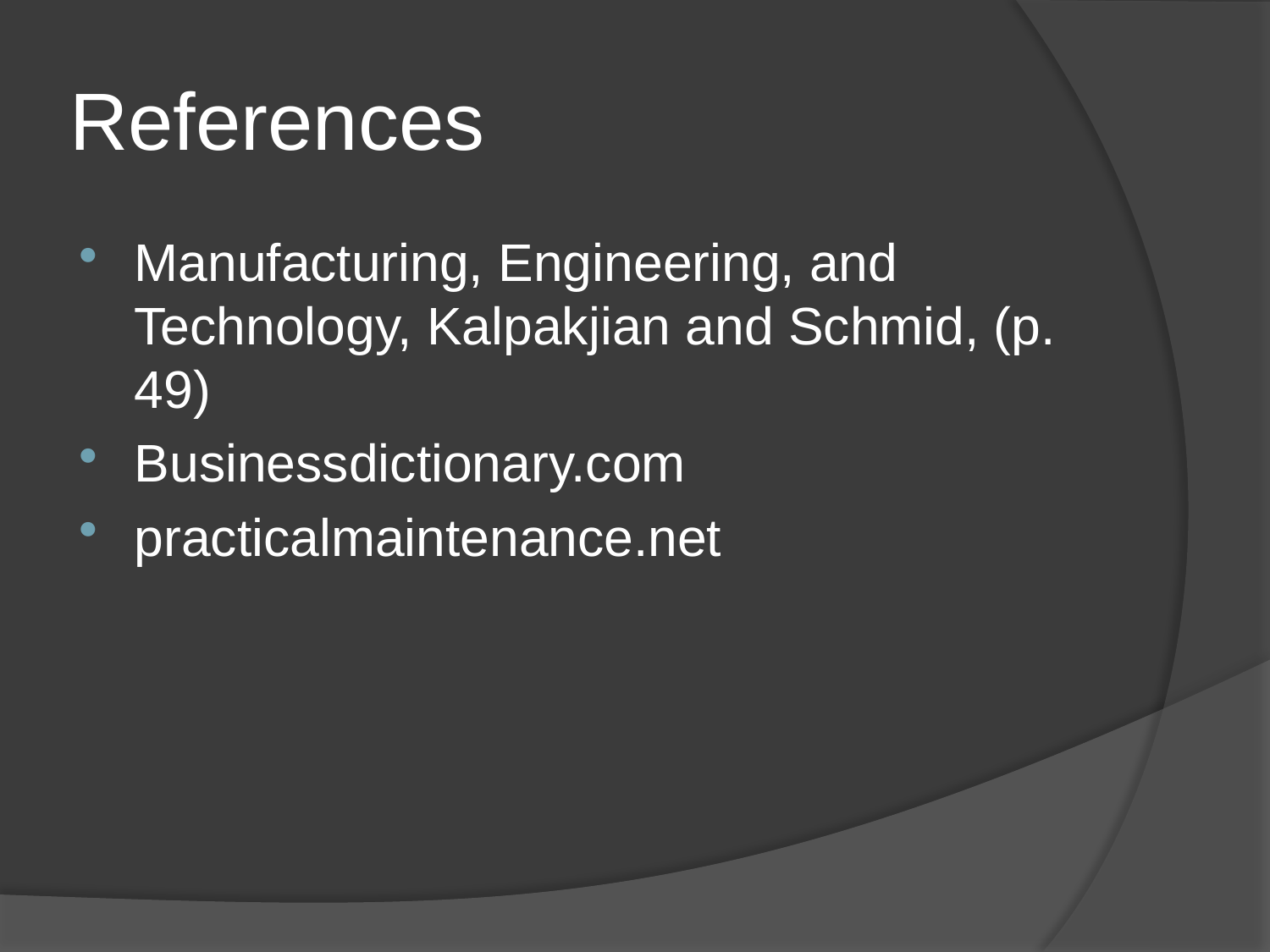

# References
Manufacturing, Engineering, and Technology, Kalpakjian and Schmid, (p. 49)
Businessdictionary.com
practicalmaintenance.net